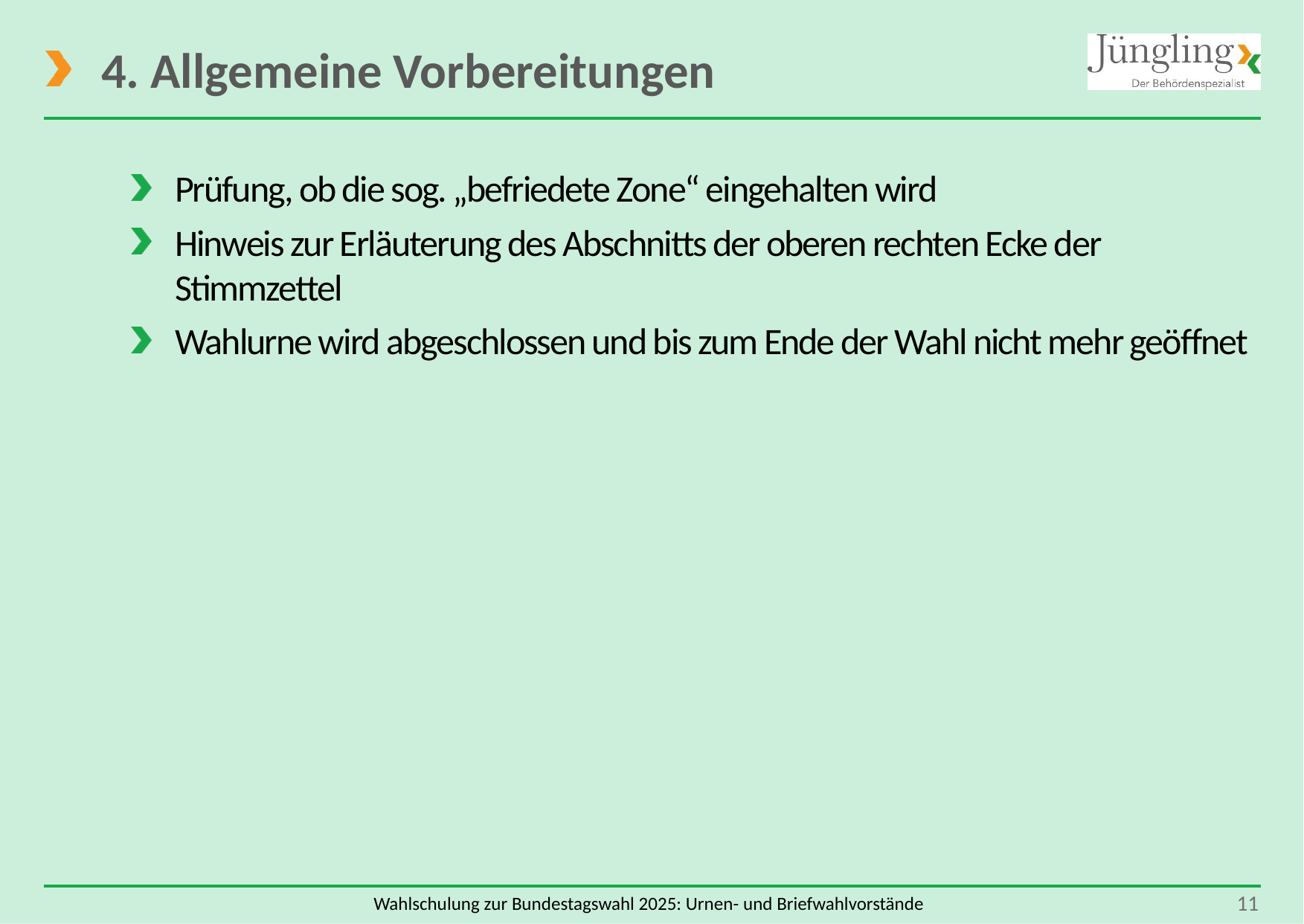

# 4. Allgemeine Vorbereitungen
Prüfung, ob die sog. „befriedete Zone“ eingehalten wird
Hinweis zur Erläuterung des Abschnitts der oberen rechten Ecke der Stimmzettel
Wahlurne wird abgeschlossen und bis zum Ende der Wahl nicht mehr geöffnet
     11